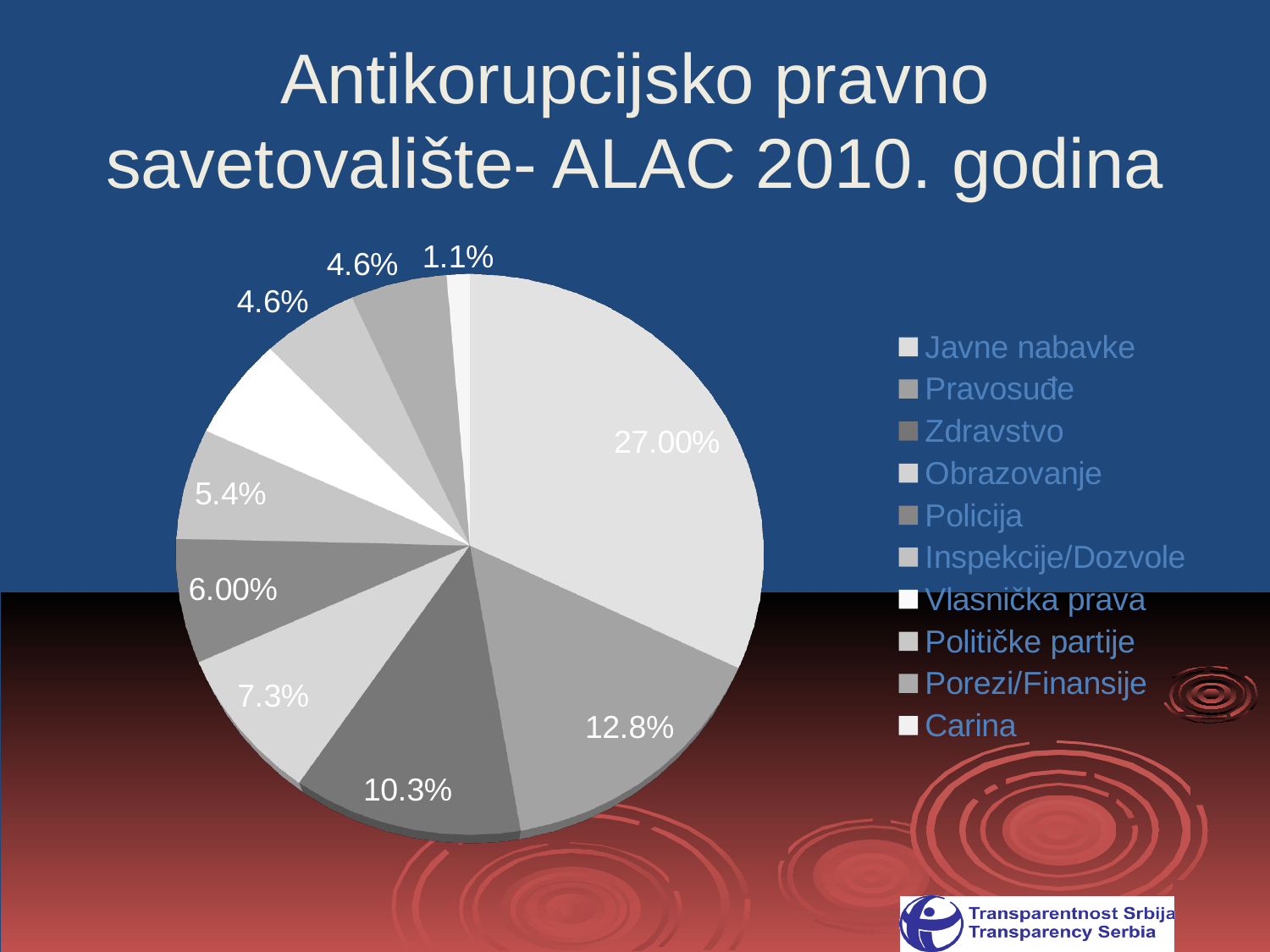

# Antikorupcijsko pravno savetovalište- ALAC 2010. godina

[unsupported chart]